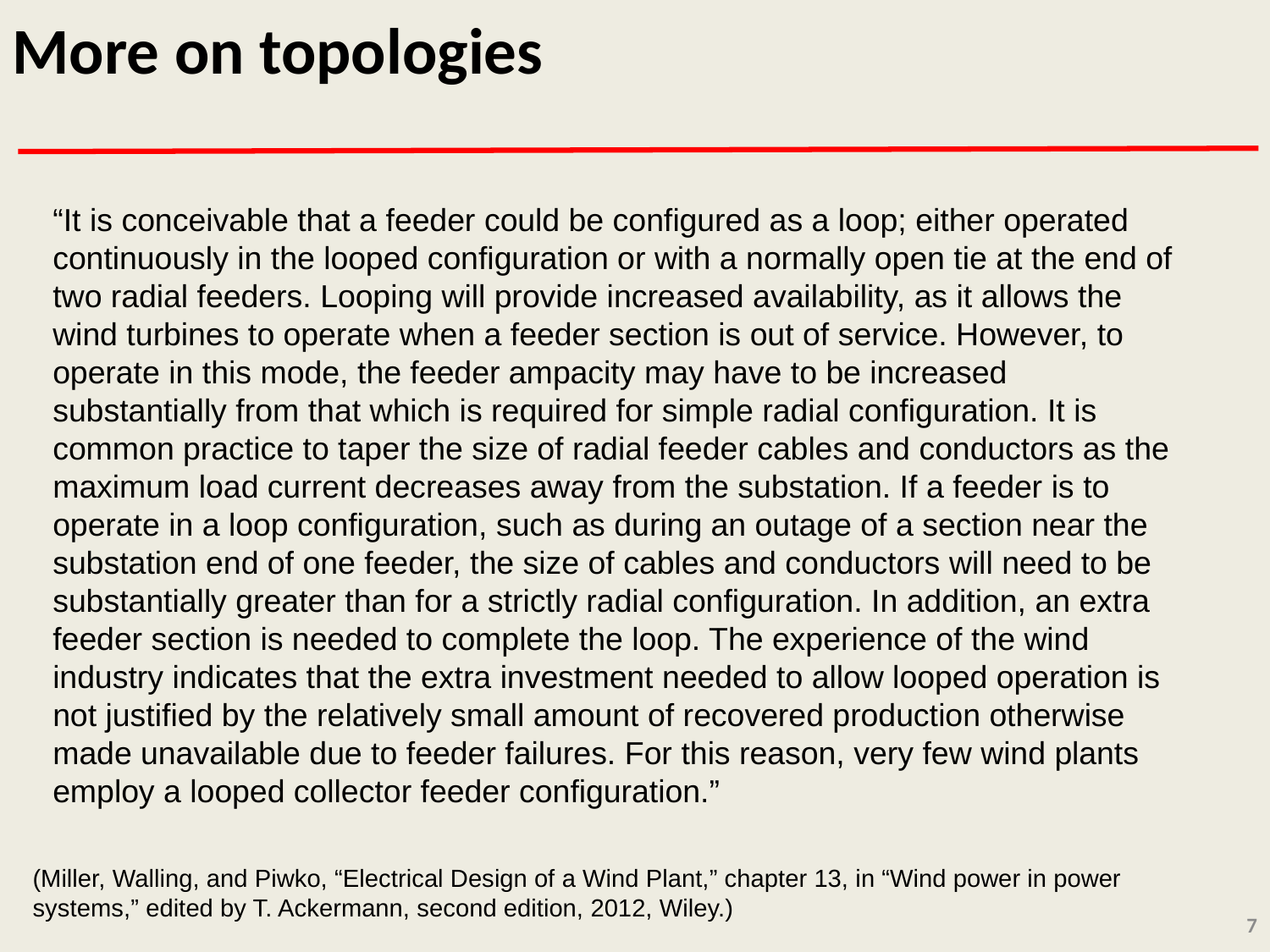

More on topologies
“It is conceivable that a feeder could be configured as a loop; either operated continuously in the looped configuration or with a normally open tie at the end of two radial feeders. Looping will provide increased availability, as it allows the wind turbines to operate when a feeder section is out of service. However, to operate in this mode, the feeder ampacity may have to be increased substantially from that which is required for simple radial configuration. It is common practice to taper the size of radial feeder cables and conductors as the maximum load current decreases away from the substation. If a feeder is to operate in a loop configuration, such as during an outage of a section near the substation end of one feeder, the size of cables and conductors will need to be substantially greater than for a strictly radial configuration. In addition, an extra feeder section is needed to complete the loop. The experience of the wind industry indicates that the extra investment needed to allow looped operation is not justified by the relatively small amount of recovered production otherwise made unavailable due to feeder failures. For this reason, very few wind plants employ a looped collector feeder configuration.”
(Miller, Walling, and Piwko, “Electrical Design of a Wind Plant,” chapter 13, in “Wind power in power systems,” edited by T. Ackermann, second edition, 2012, Wiley.)
7